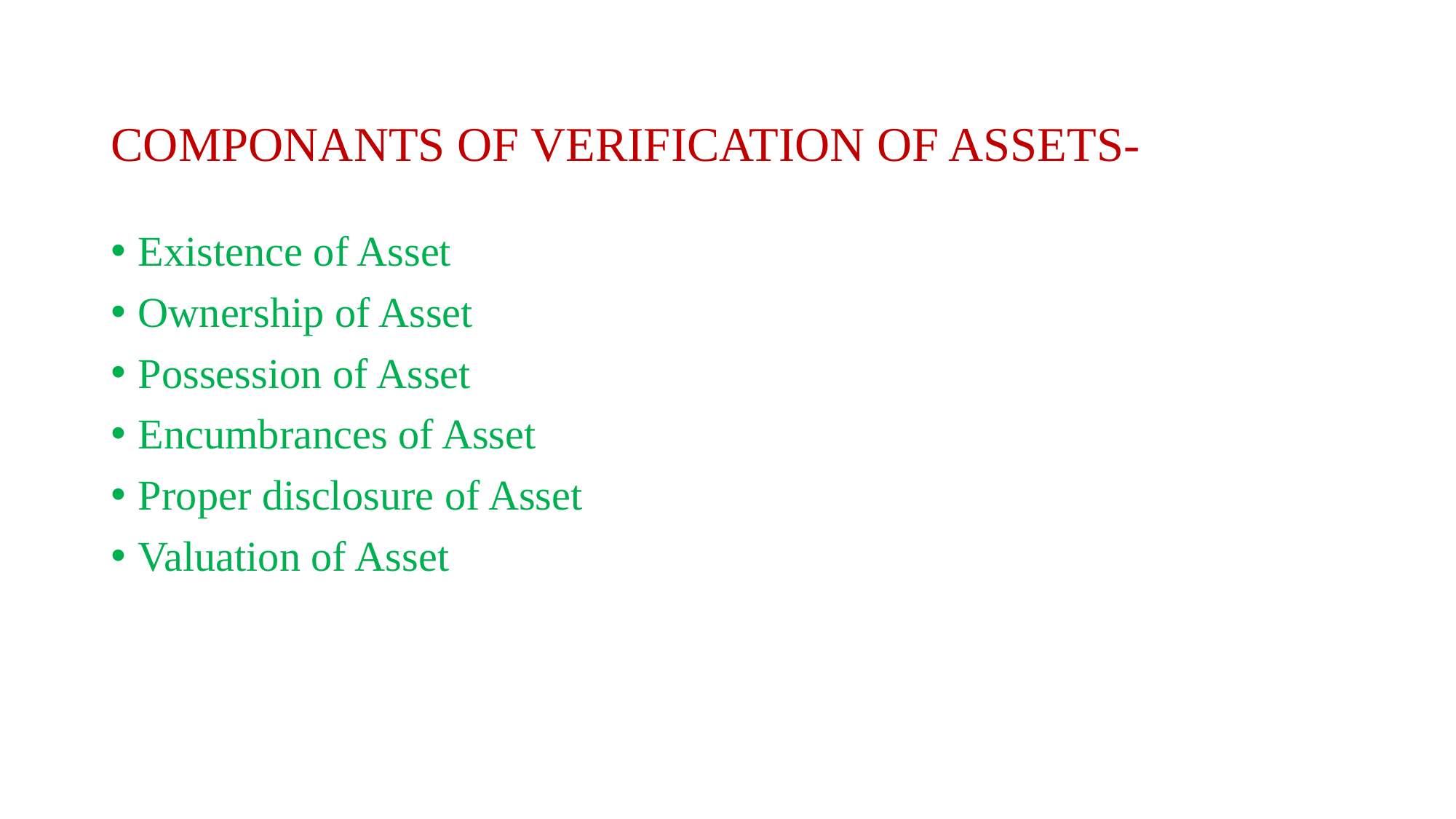

# COMPONANTS OF VERIFICATION OF ASSETS-
Existence of Asset
Ownership of Asset
Possession of Asset
Encumbrances of Asset
Proper disclosure of Asset
Valuation of Asset